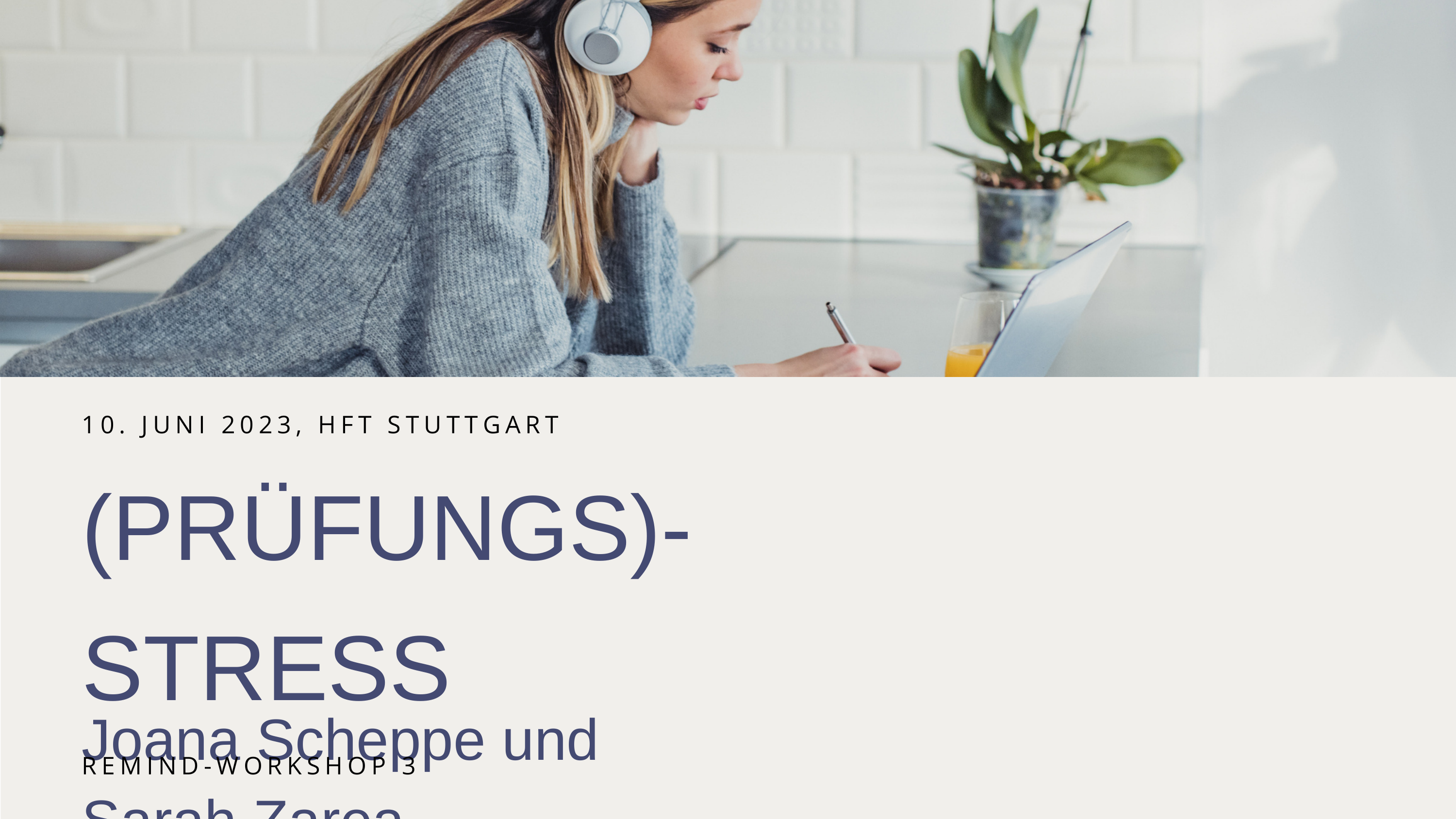

10. JUNI 2023, HFT STUTTGART
(PRÜFUNGS)-STRESS
REMIND-WORKSHOP 3
Joana Scheppe und Sarah Zarea